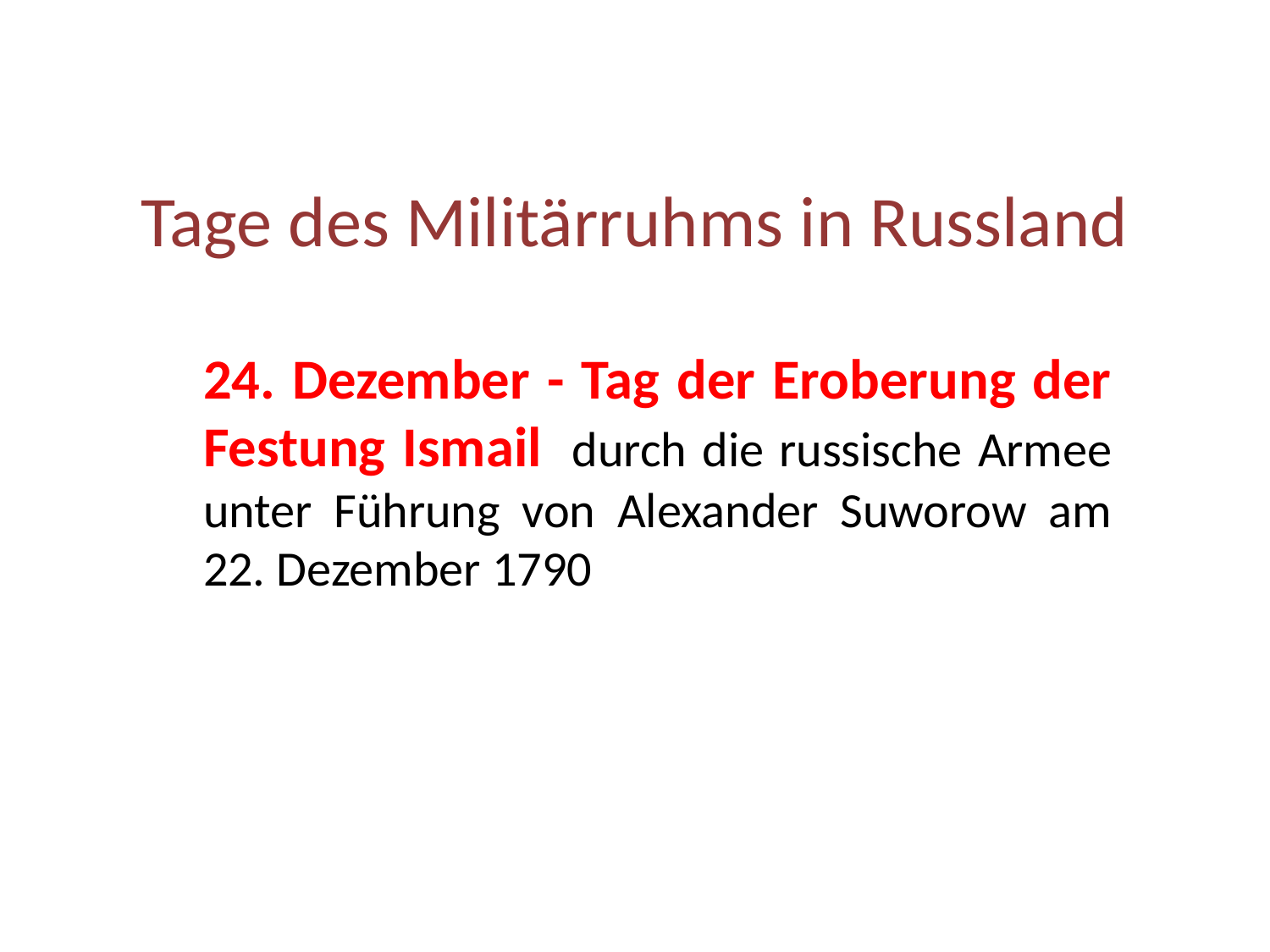

# Tage des Militärruhms in Russland
24. Dezember - Tag der Eroberung der Festung Ismail  durch die russische Armee unter Führung von Alexander Suworow am 22. Dezember 1790